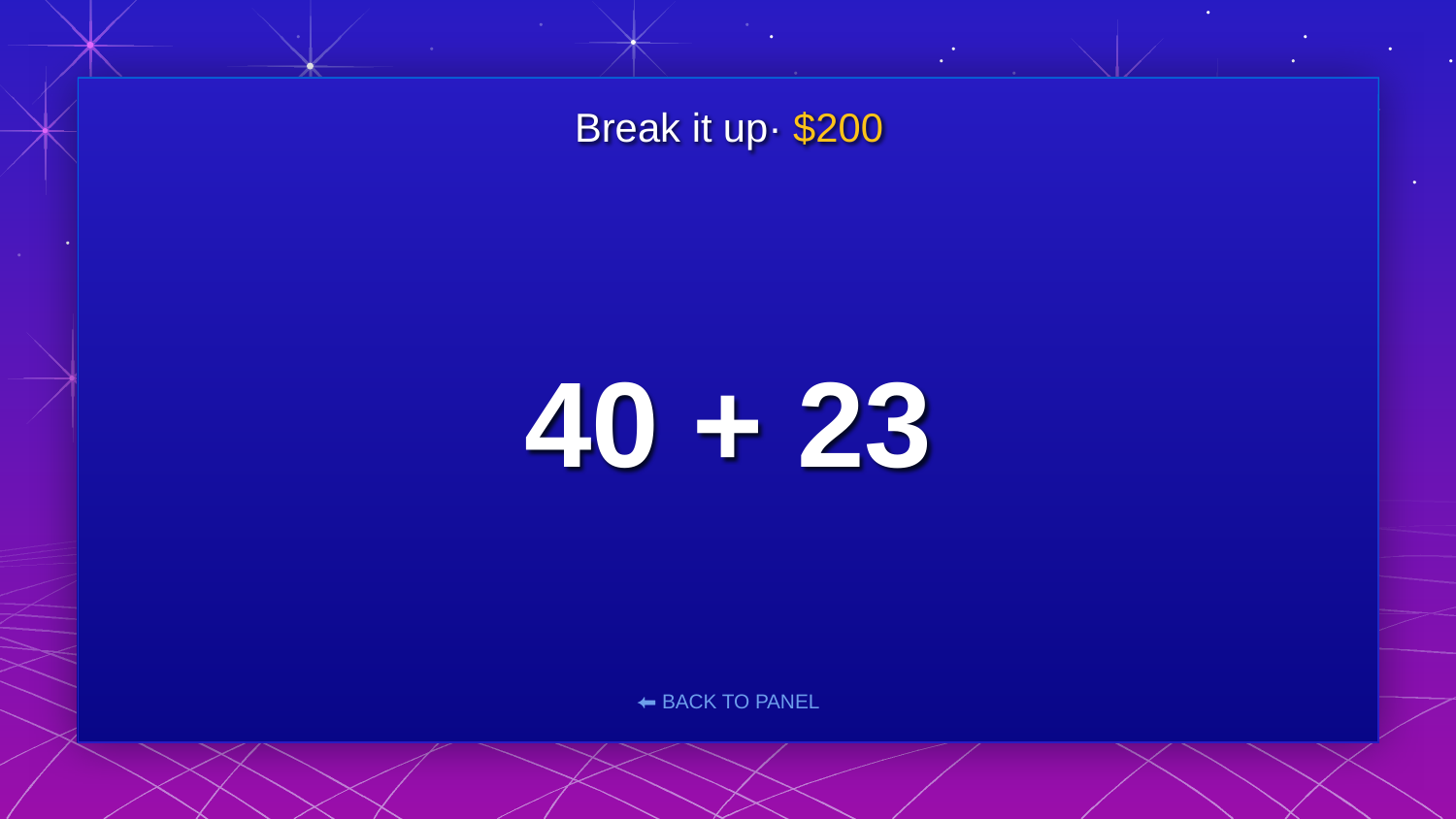

Break it up· $200
# 40 + 23